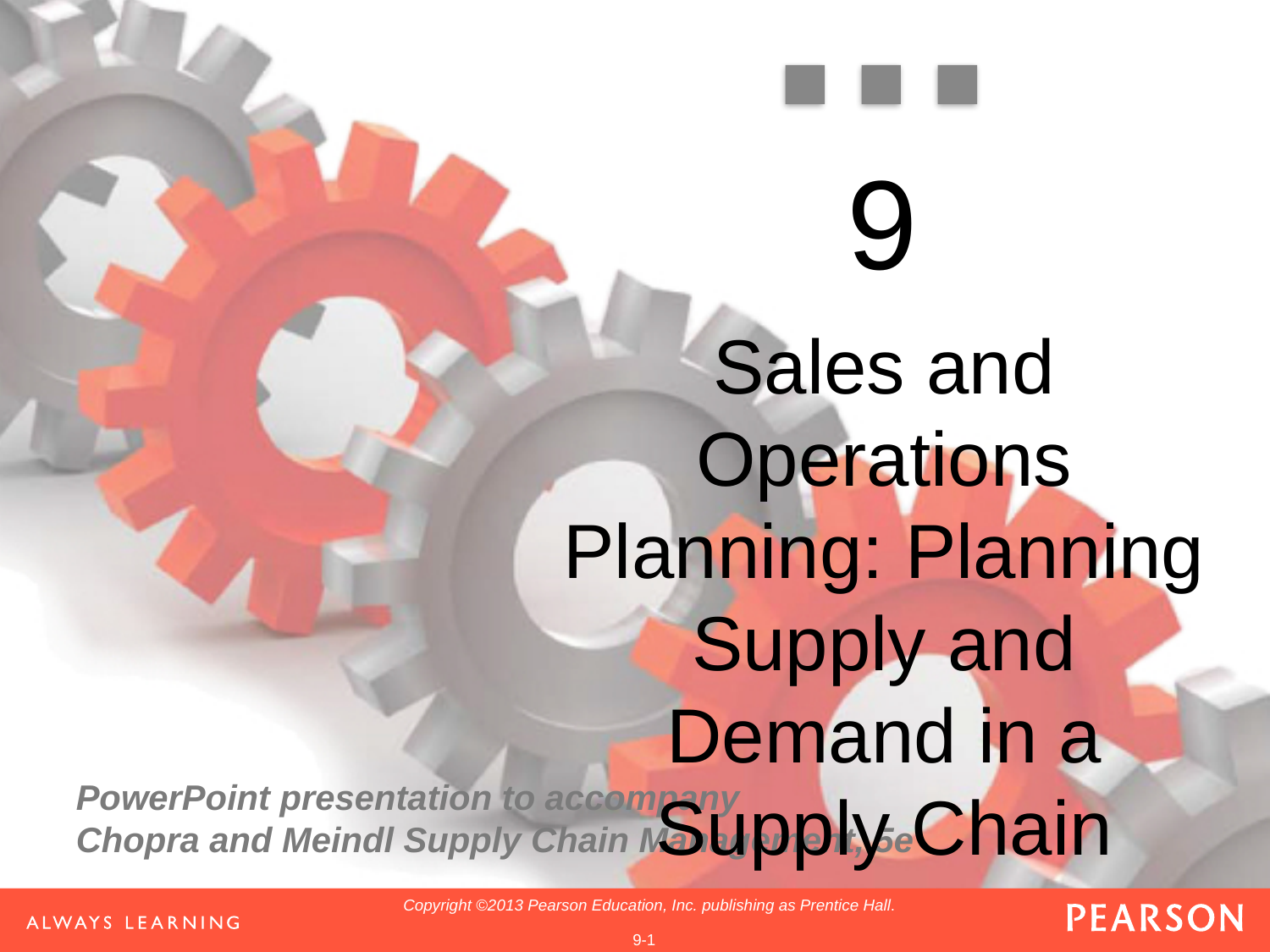

9
# Sales and Operations Planning: Planning Supply and Demand in a Supply Chain